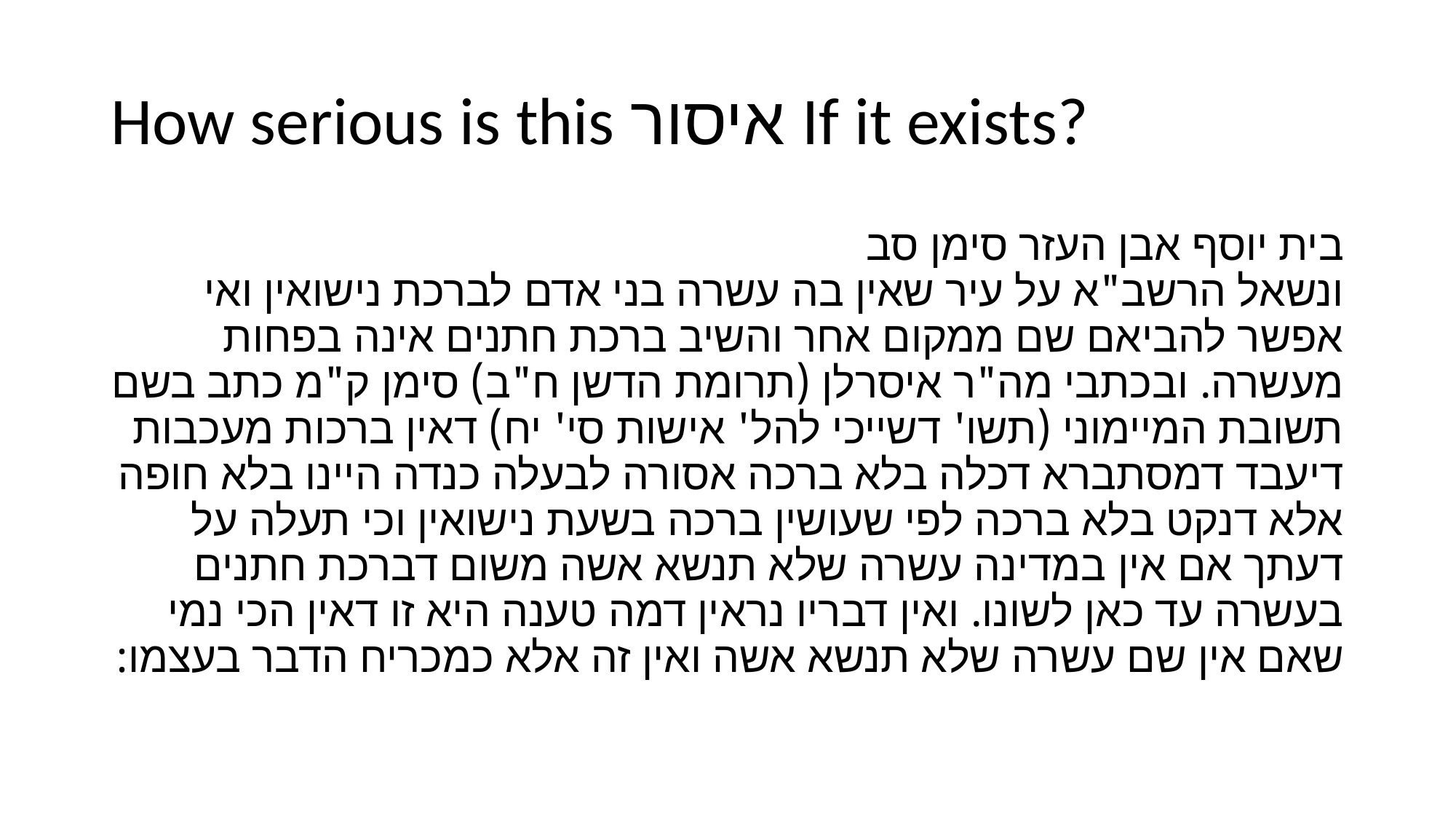

# How serious is this איסור If it exists?
בית יוסף אבן העזר סימן סב
ונשאל הרשב"א על עיר שאין בה עשרה בני אדם לברכת נישואין ואי אפשר להביאם שם ממקום אחר והשיב ברכת חתנים אינה בפחות מעשרה. ובכתבי מה"ר איסרלן (תרומת הדשן ח"ב) סימן ק"מ כתב בשם תשובת המיימוני (תשו' דשייכי להל' אישות סי' יח) דאין ברכות מעכבות דיעבד דמסתברא דכלה בלא ברכה אסורה לבעלה כנדה היינו בלא חופה אלא דנקט בלא ברכה לפי שעושין ברכה בשעת נישואין וכי תעלה על דעתך אם אין במדינה עשרה שלא תנשא אשה משום דברכת חתנים בעשרה עד כאן לשונו. ואין דבריו נראין דמה טענה היא זו דאין הכי נמי שאם אין שם עשרה שלא תנשא אשה ואין זה אלא כמכריח הדבר בעצמו: